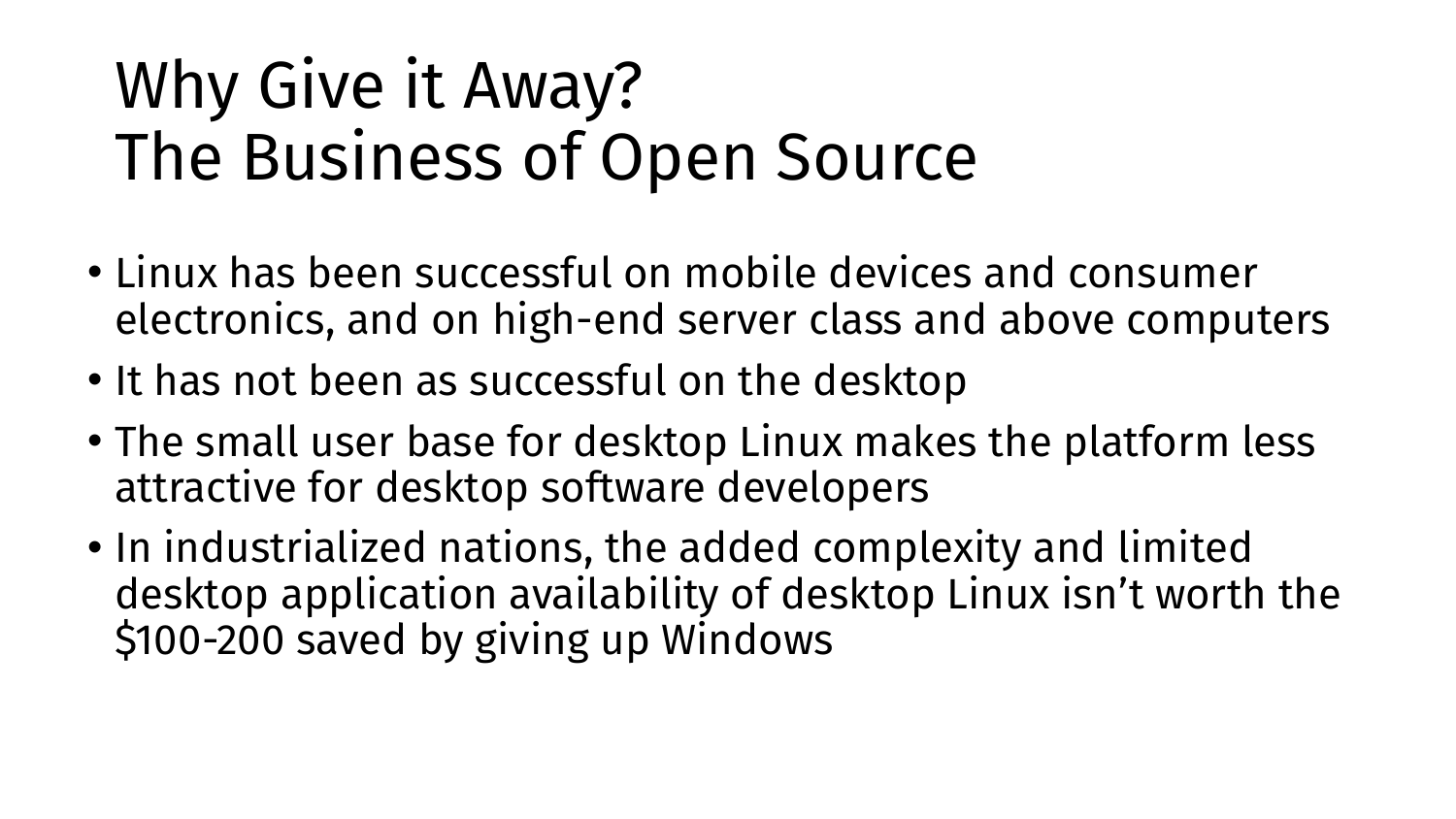

# Why Give it Away? The Business of Open Source
Linux has been successful on mobile devices and consumer electronics, and on high-end server class and above computers
It has not been as successful on the desktop
The small user base for desktop Linux makes the platform less attractive for desktop software developers
In industrialized nations, the added complexity and limited desktop application availability of desktop Linux isn’t worth the $100-200 saved by giving up Windows

10-23